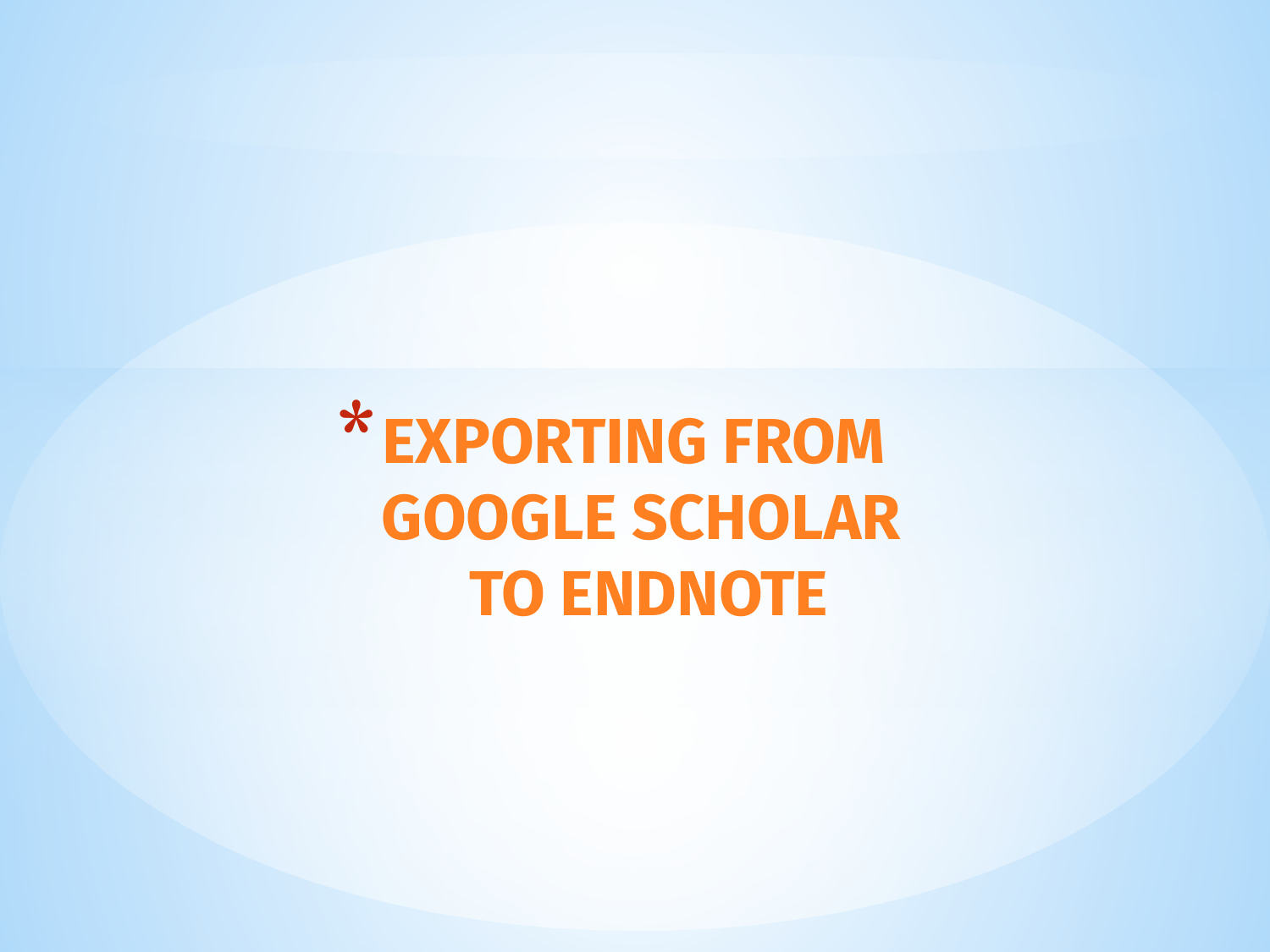

# EXPORTING FROM GOOGLE SCHOLAR TO ENDNOTE